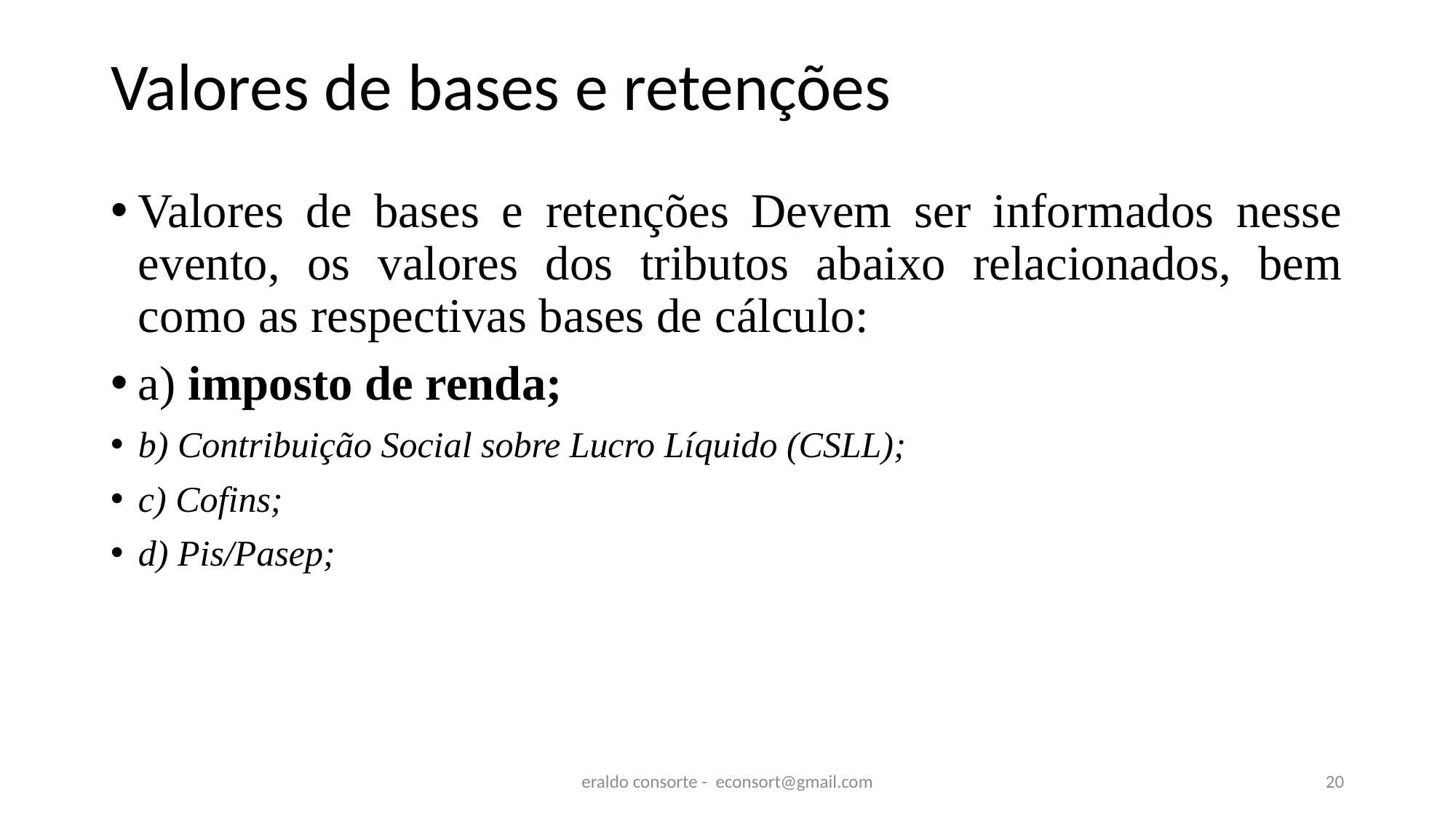

# Valores de bases e retenções
Valores de bases e retenções Devem ser informados nesse evento, os valores dos tributos abaixo relacionados, bem como as respectivas bases de cálculo:
a) imposto de renda;
b) Contribuição Social sobre Lucro Líquido (CSLL);
c) Cofins;
d) Pis/Pasep;

eraldo consorte -  econsort@gmail.com
20